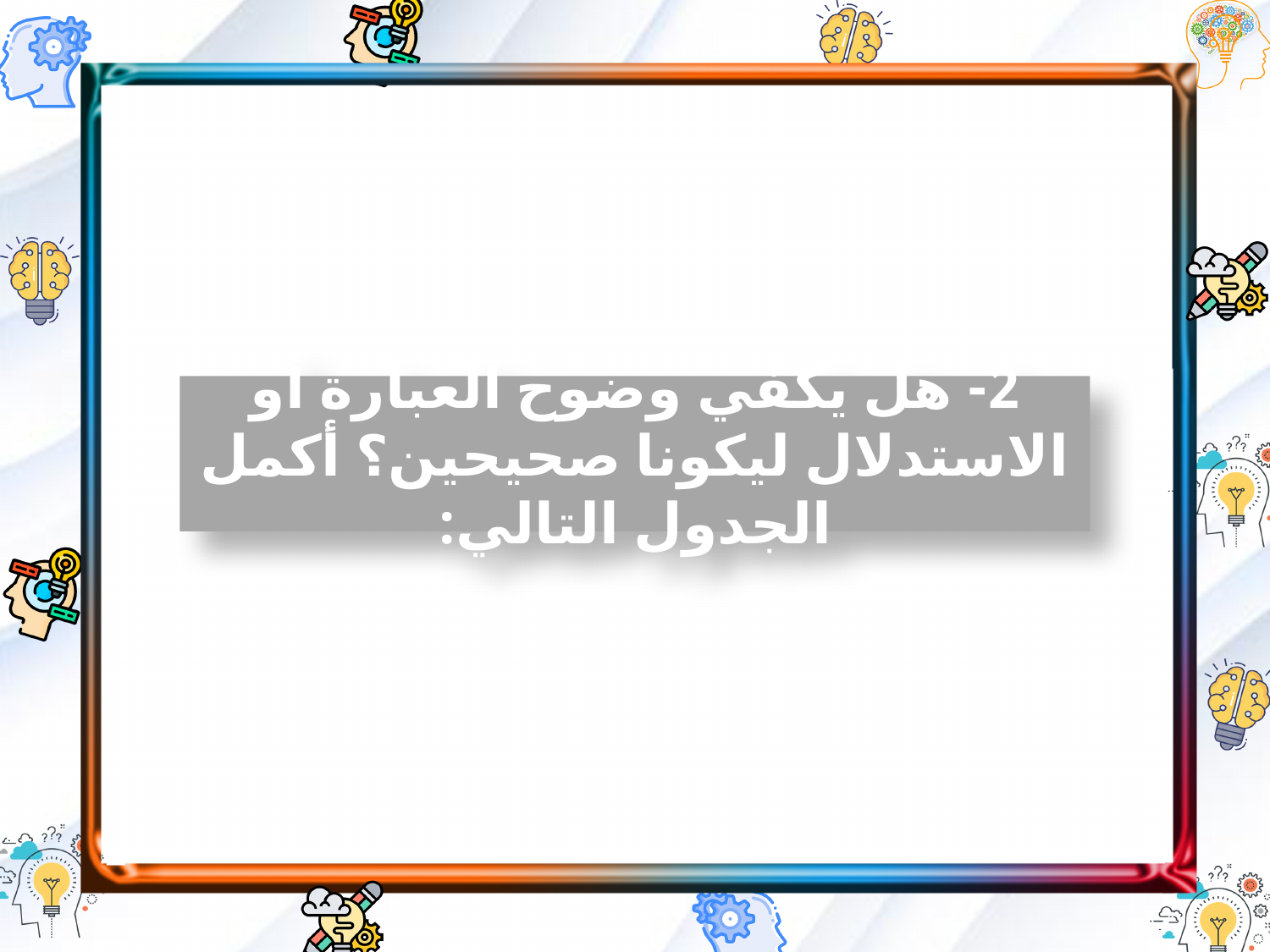

2- هل يكفي وضوح العبارة أو الاستدلال ليكونا صحيحين؟ أكمل الجدول التالي: